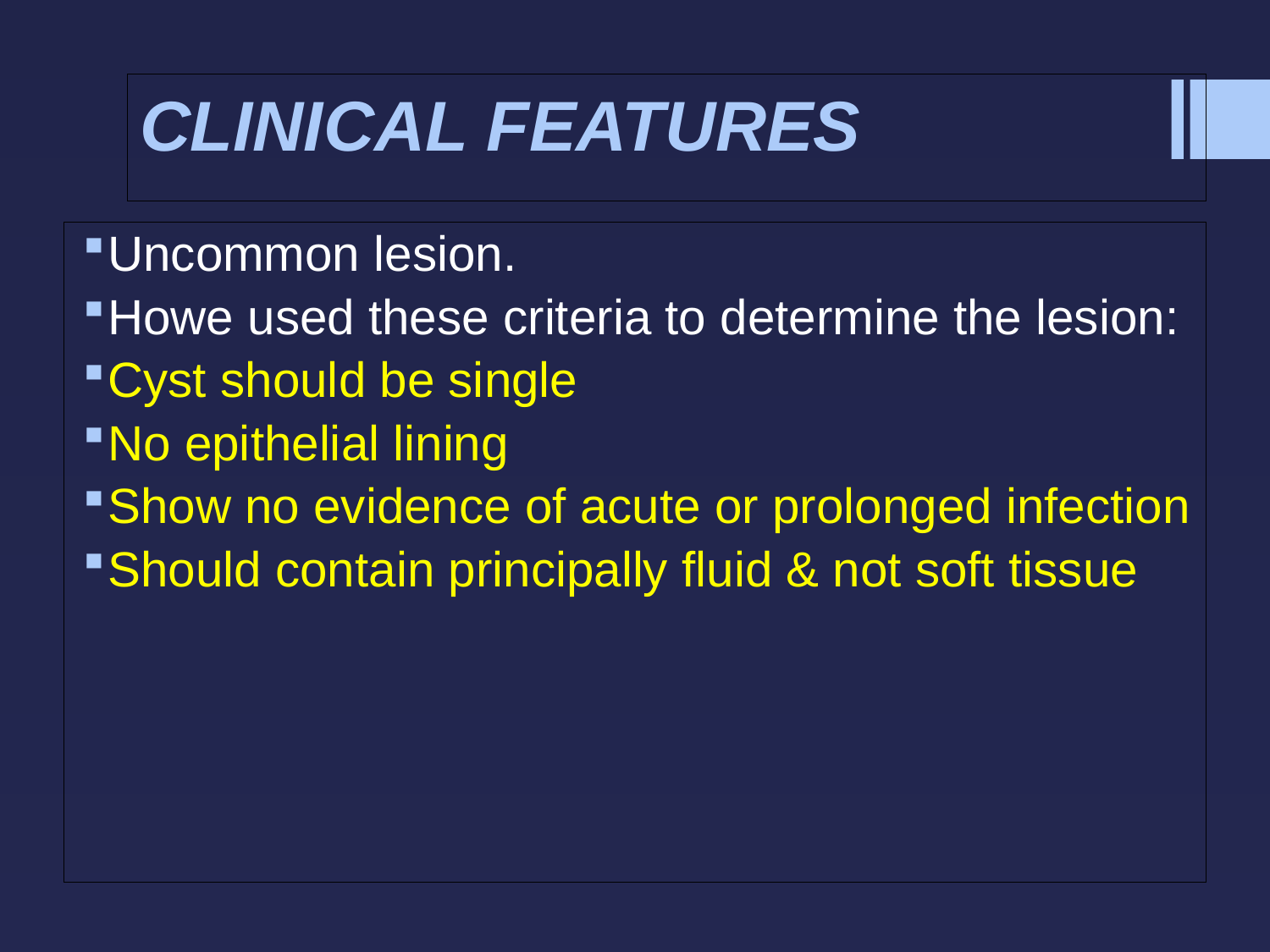

# CLINICAL FEATURES
Uncommon lesion.
Howe used these criteria to determine the lesion:
Cyst should be single
No epithelial lining
Show no evidence of acute or prolonged infection
Should contain principally fluid & not soft tissue